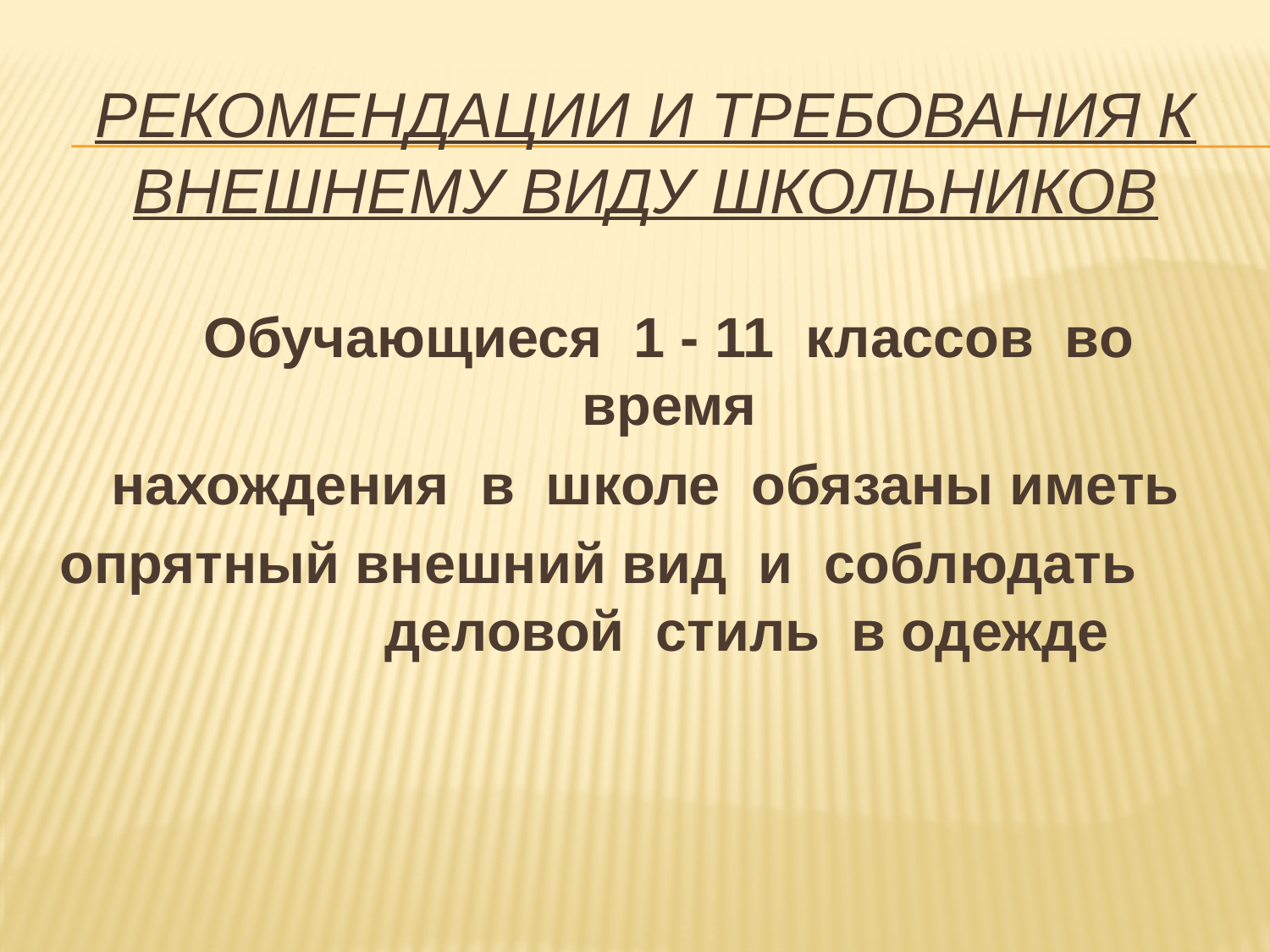

# Рекомендации и требования к внешнему виду школьников

    Обучающиеся  1 - 11  классов  во  время
 нахождения  в  школе  обязаны иметь
опрятный внешний вид  и  соблюдать                  деловой  стиль  в одежде